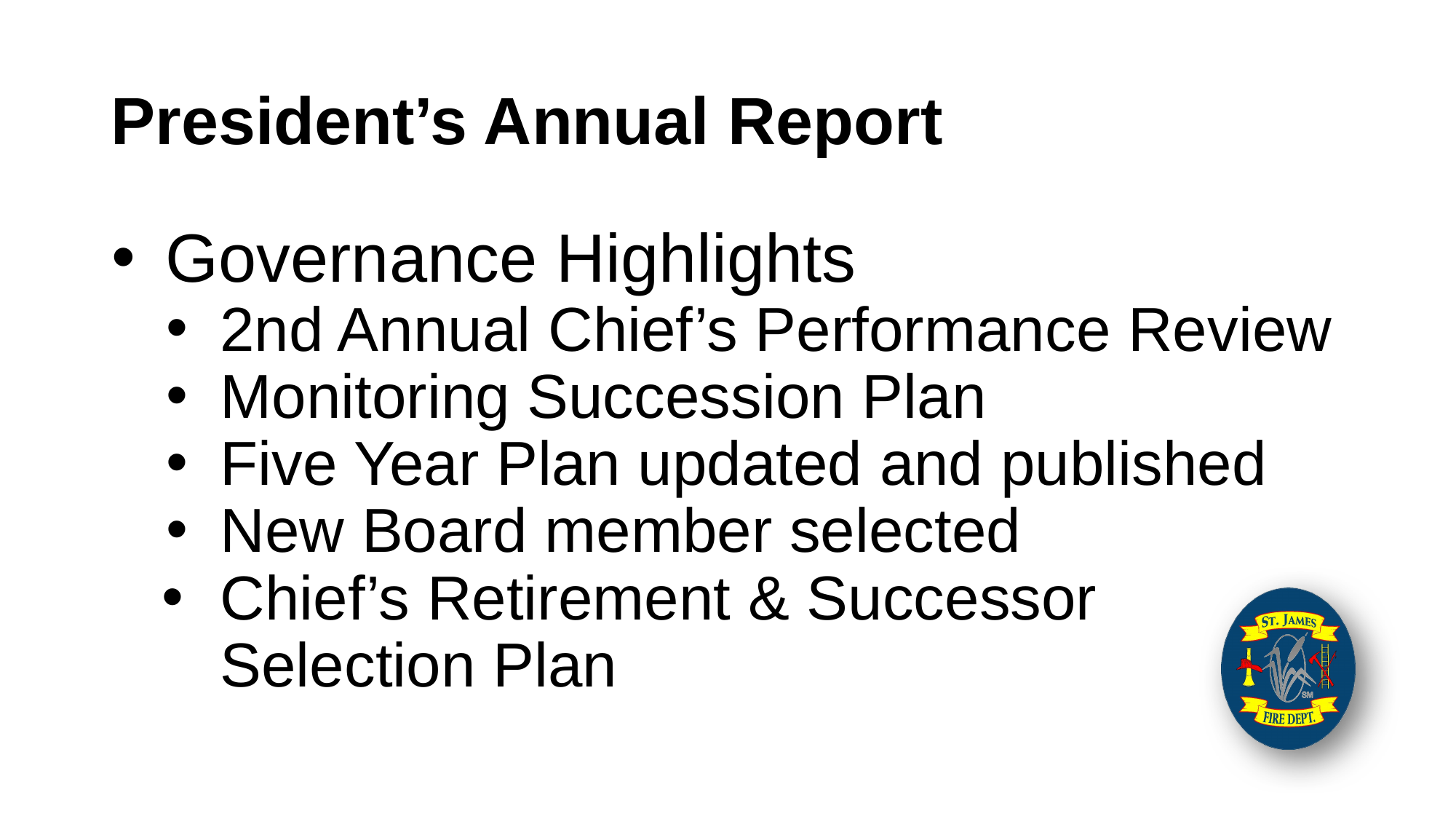

# President’s Annual Report
Governance Highlights
2nd Annual Chief’s Performance Review
Monitoring Succession Plan
Five Year Plan updated and published
New Board member selected
Chief’s Retirement & Successor Selection Plan